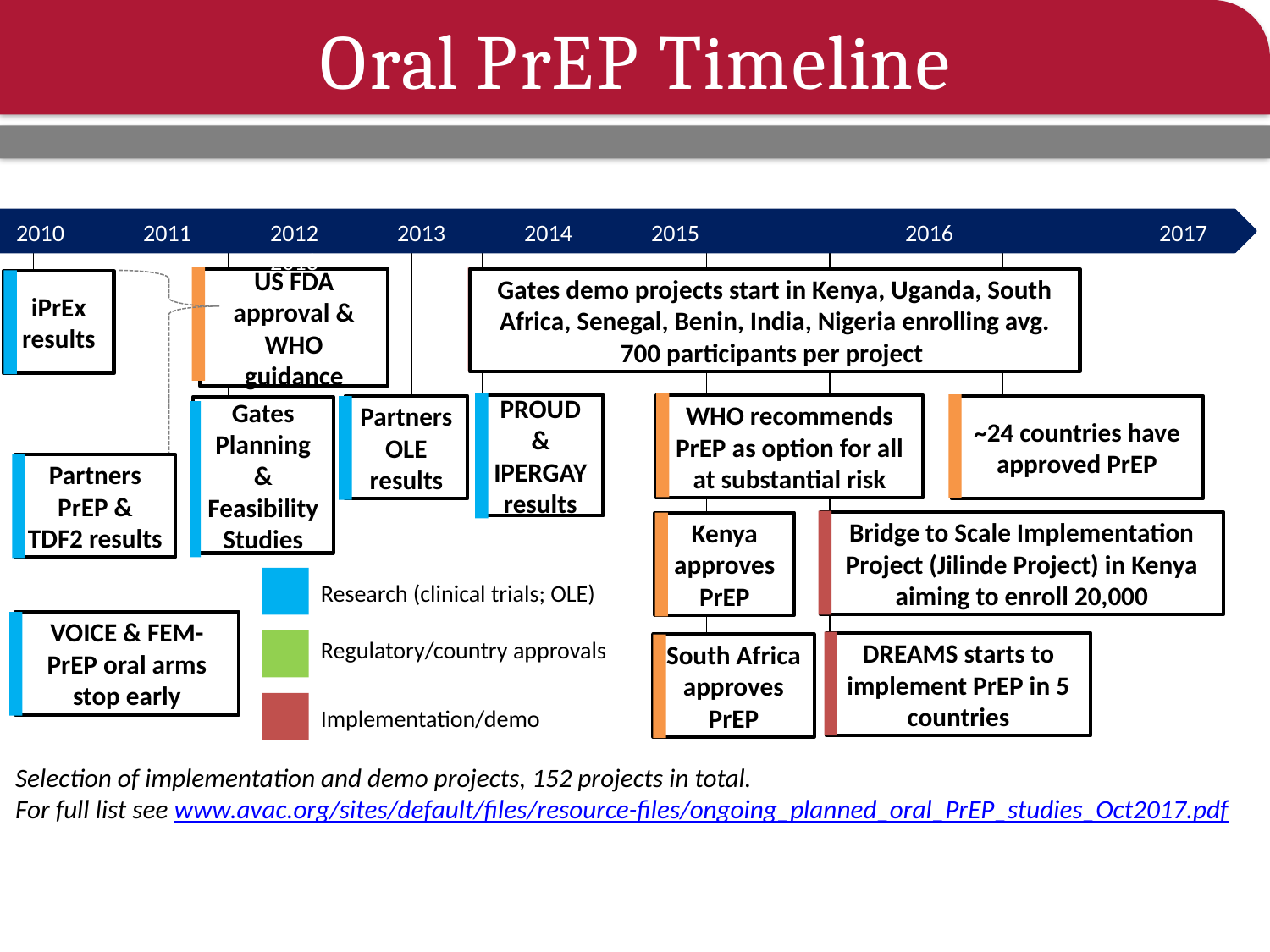

# Oral PrEP Timeline

2010	2011	2012	2013	2014	2015		2016		2017		2018

US FDA approval & WHO guidance
Gates demo projects start in Kenya, Uganda, South Africa, Senegal, Benin, India, Nigeria enrolling avg. 700 participants per project

iPrEx results

WHO recommends PrEP as option for all at substantial risk
PROUD & IPERGAY results
~24 countries have approved PrEP
Partners OLE results

Gates Planning & Feasibility Studies

Partners PrEP & TDF2 results

Bridge to Scale Implementation Project (Jilinde Project) in Kenya aiming to enroll 20,000
Kenya approves PrEP

Research (clinical trials; OLE)

VOICE & FEM-PrEP oral arms stop early
Regulatory/country approvals

DREAMS starts to implement PrEP in 5 countries
South Africa approves PrEP

Implementation/demo
Selection of implementation and demo projects, 152 projects in total.
For full list see www.avac.org/sites/default/files/resource-files/ongoing_planned_oral_PrEP_studies_Oct2017.pdf